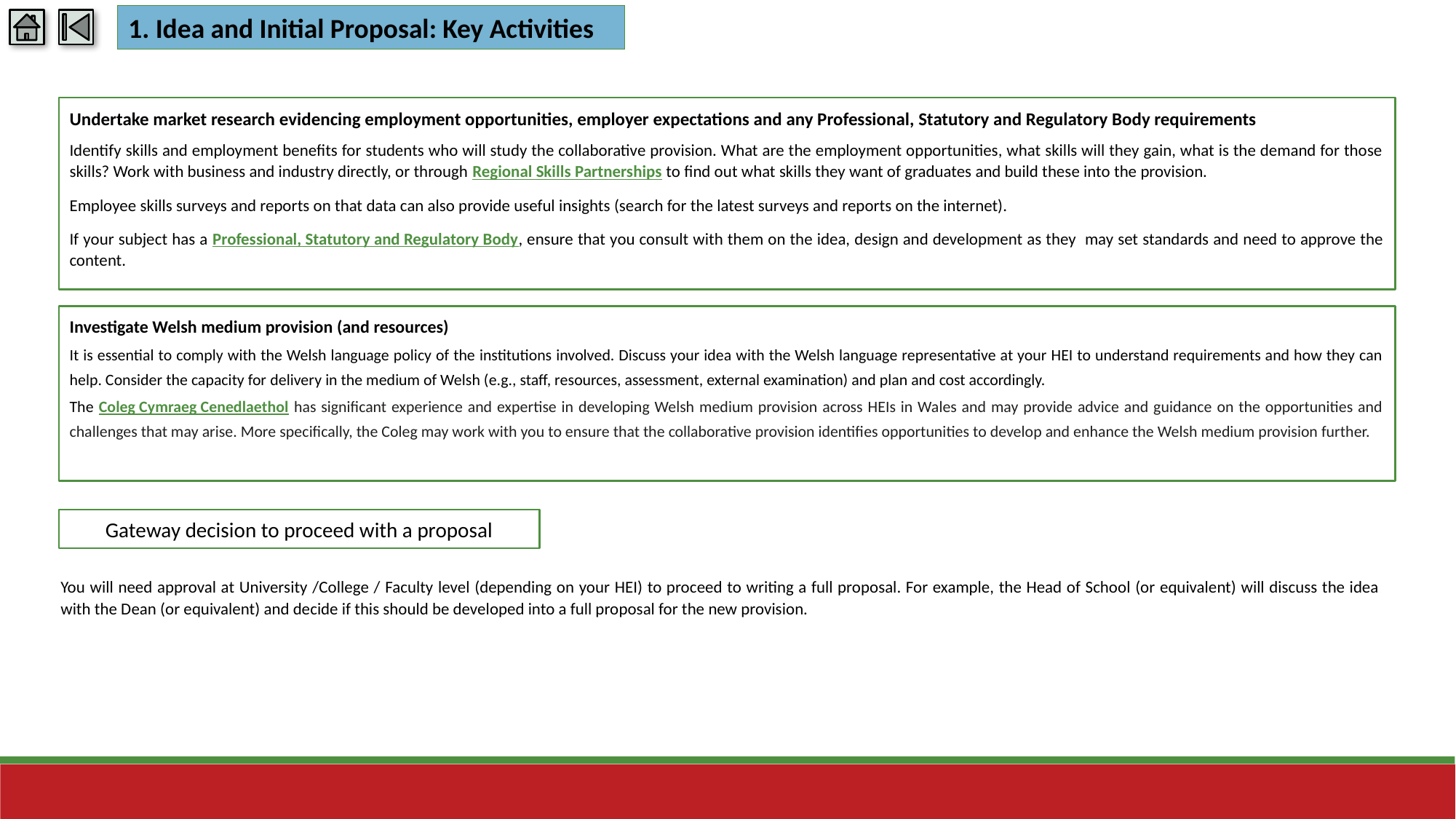

1. Idea and Initial Proposal: Key Activities

Undertake market research evidencing employment opportunities, employer expectations and any Professional, Statutory and Regulatory Body requirements
Identify skills and employment benefits for students who will study the collaborative provision. What are the employment opportunities, what skills will they gain, what is the demand for those skills? Work with business and industry directly, or through Regional Skills Partnerships to find out what skills they want of graduates and build these into the provision.
Employee skills surveys and reports on that data can also provide useful insights (search for the latest surveys and reports on the internet).
If your subject has a Professional, Statutory and Regulatory Body, ensure that you consult with them on the idea, design and development as they  may set standards and need to approve the content.
Investigate Welsh medium provision (and resources)
It is essential to comply with the Welsh language policy of the institutions involved. Discuss your idea with the Welsh language representative at your HEI to understand requirements and how they can help. Consider the capacity for delivery in the medium of Welsh (e.g., staff, resources, assessment, external examination) and plan and cost accordingly.
The Coleg Cymraeg Cenedlaethol has significant experience and expertise in developing Welsh medium provision across HEIs in Wales and may provide advice and guidance on the opportunities and challenges that may arise. More specifically, the Coleg may work with you to ensure that the collaborative provision identifies opportunities to develop and enhance the Welsh medium provision further.

Gateway decision to proceed with a proposal
You will need approval at University /College / Faculty level (depending on your HEI) to proceed to writing a full proposal. For example, the Head of School (or equivalent) will discuss the idea with the Dean (or equivalent) and decide if this should be developed into a full proposal for the new provision.